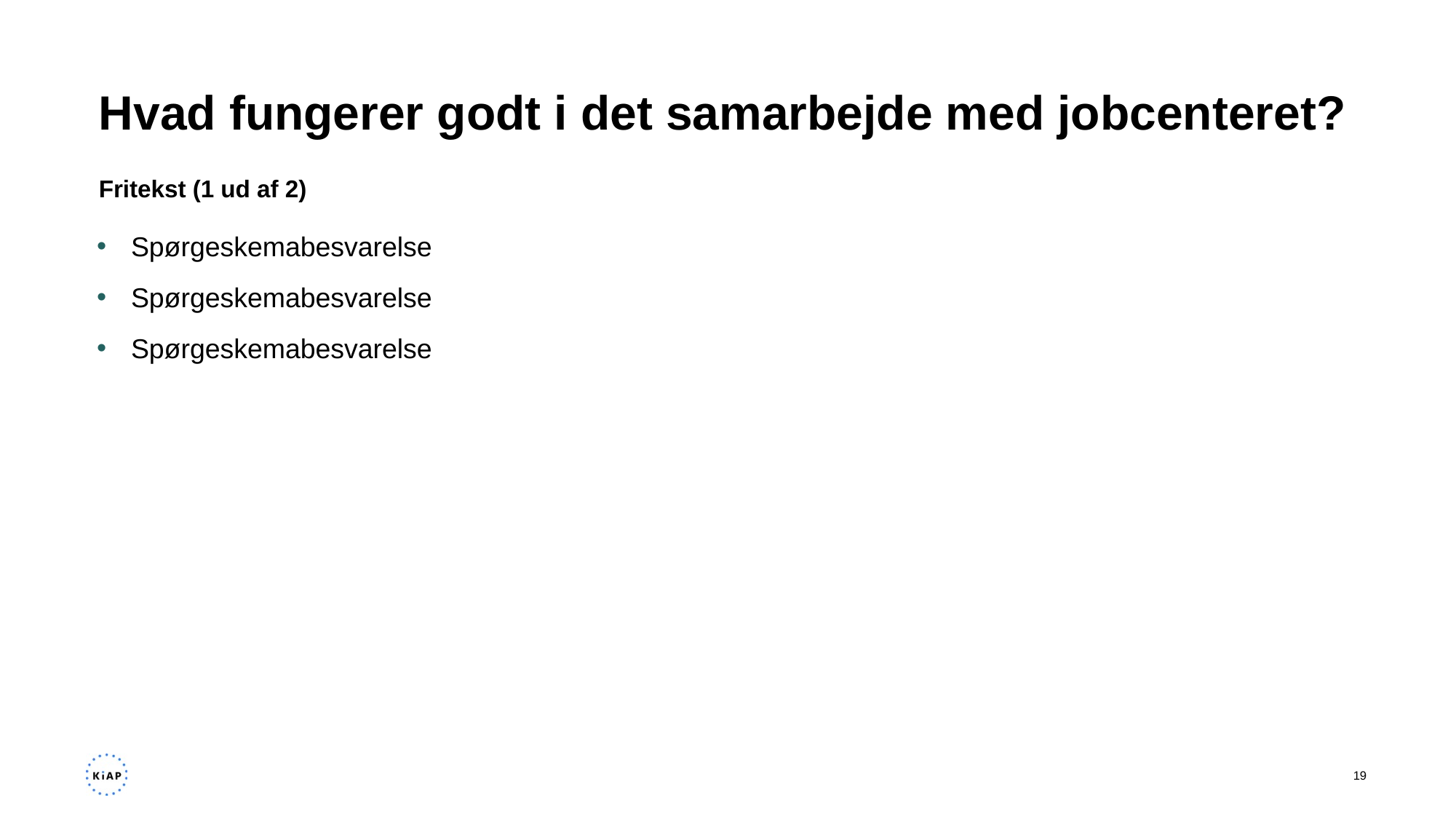

# Hvad fungerer godt i det samarbejde med jobcenteret?
Fritekst (1 ud af 2)
Spørgeskemabesvarelse
Spørgeskemabesvarelse
Spørgeskemabesvarelse